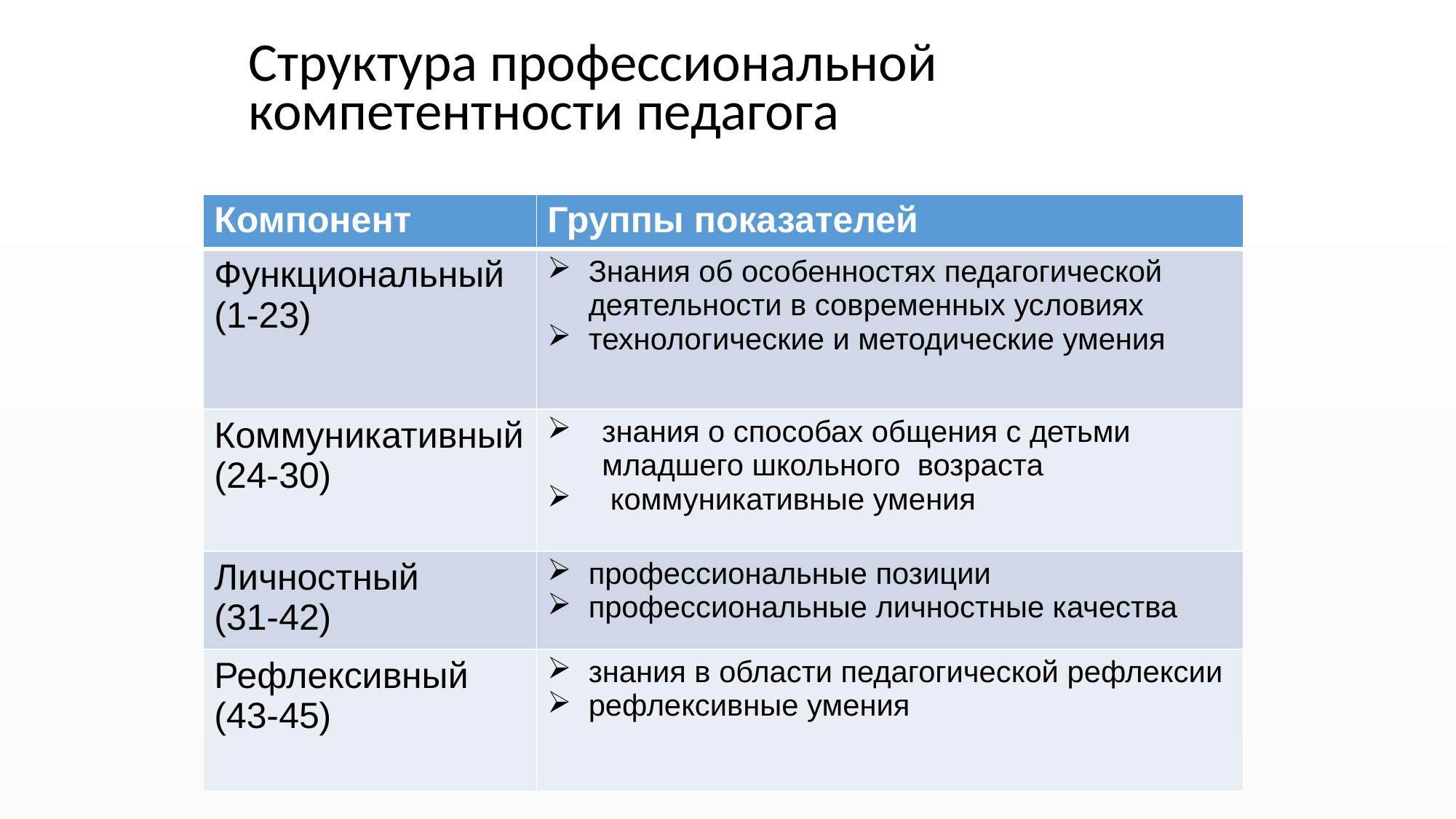

Структура профессиональной компетентности педагога

| Компонент | Группы показателей |
| --- | --- |
| Функциональный (1-23) | Знания об особенностях педагогической деятельности в современных условиях технологические и методические умения |
| Коммуникативный (24-30) | знания о способах общения с детьми младшего школьного возраста коммуникативные умения |
| Личностный (31-42) | профессиональные позиции профессиональные личностные качества |
| Рефлексивный (43-45) | знания в области педагогической рефлексии рефлексивные умения |